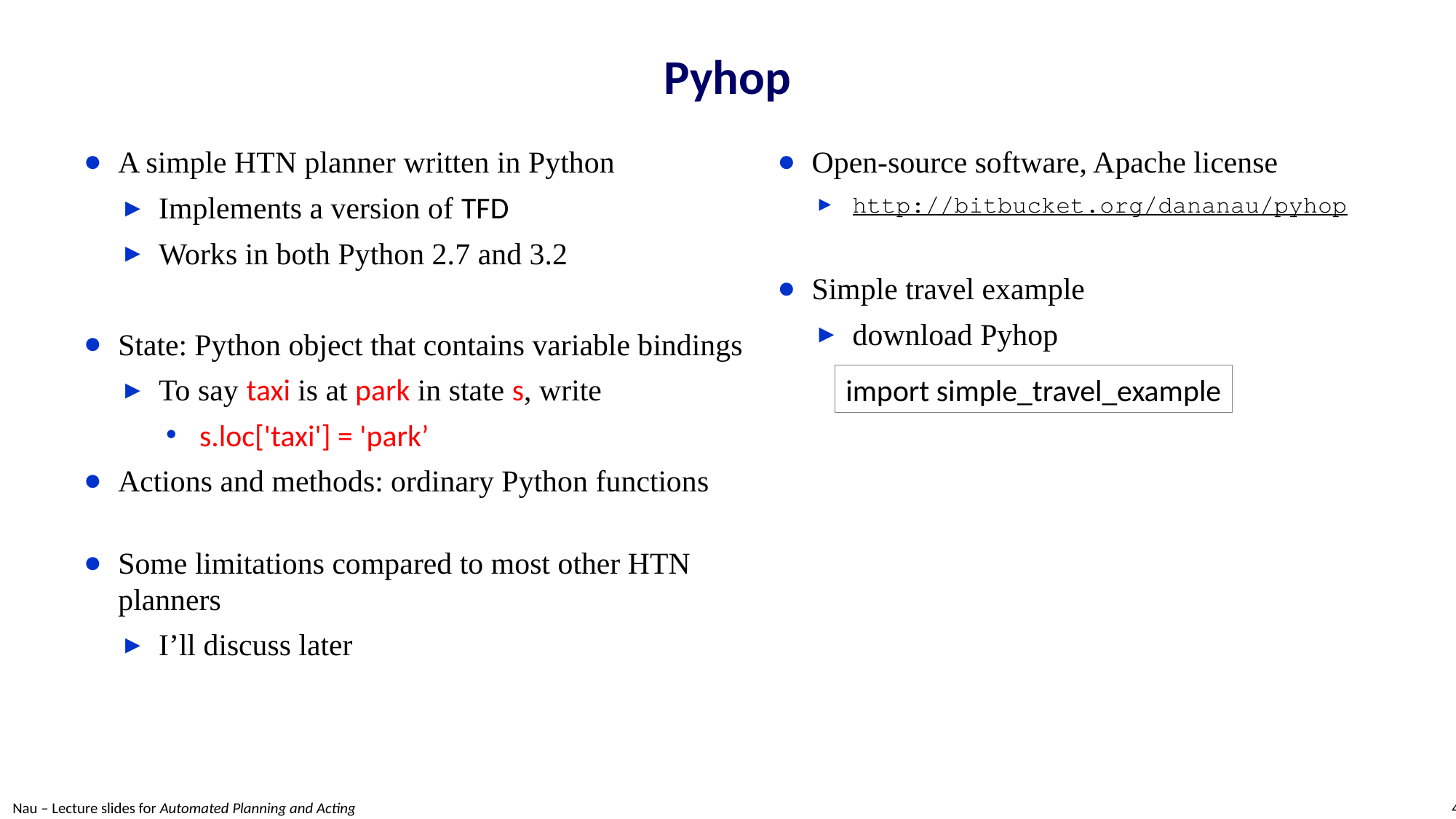

# Pyhop
A simple HTN planner written in Python
Implements a version of TFD
Works in both Python 2.7 and 3.2

State: Python object that contains variable bindings
To say taxi is at park in state s, write
s.loc['taxi'] = 'park’
Actions and methods: ordinary Python functions
Some limitations compared to most other HTN planners
I’ll discuss later
Open-source software, Apache license
http://bitbucket.org/dananau/pyhop
Simple travel example
download Pyhop

import simple_travel_example